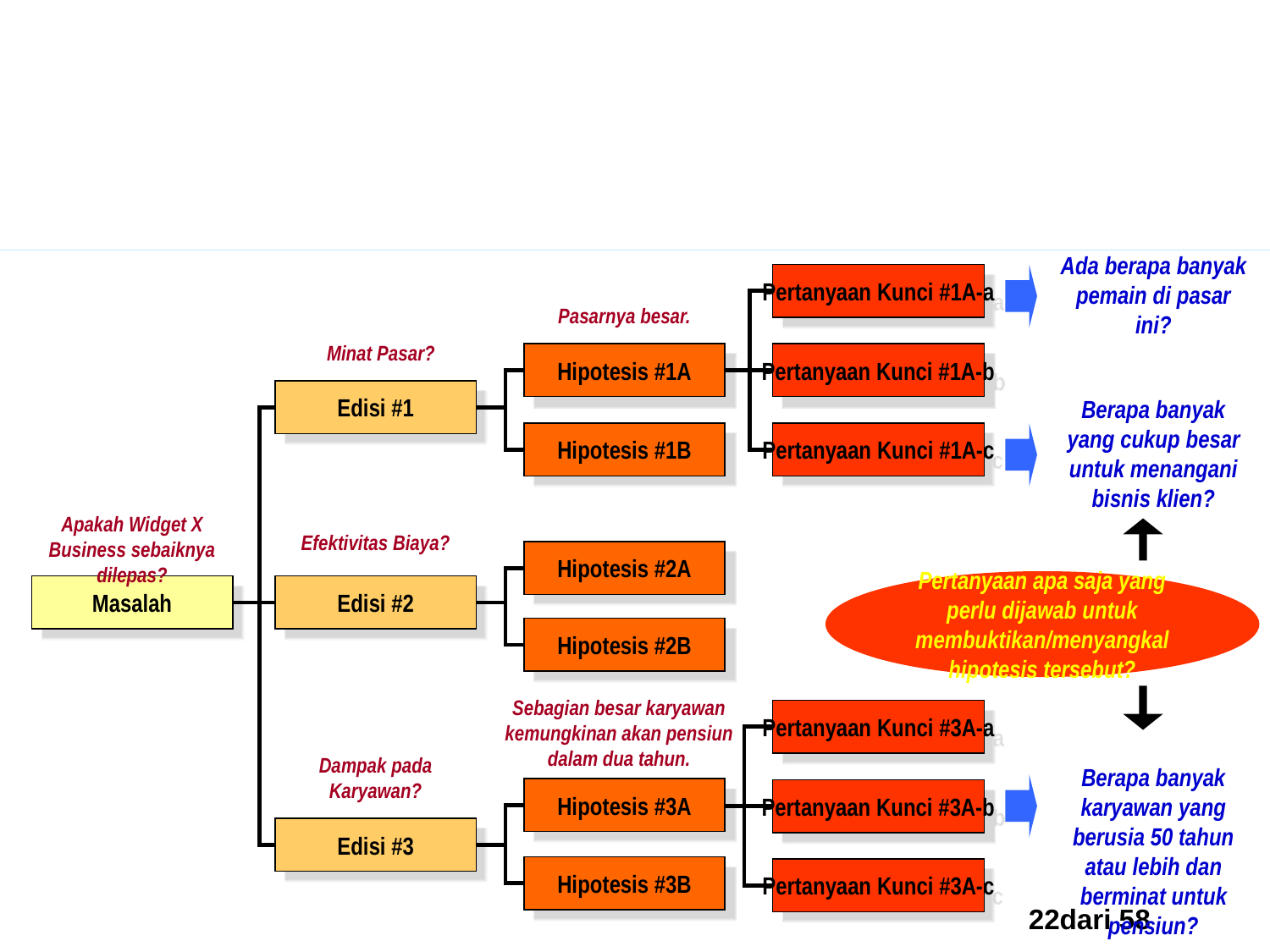

Merumuskan Pertanyaan-Pertanyaan Kunci
Ada berapa banyak pemain di pasar ini?
Pertanyaan Kunci #1A-a

Pasarnya besar.
Minat Pasar?
Hipotesis #1A
Pertanyaan Kunci #1A-b
Edisi #1
Berapa banyak yang cukup besar untuk menangani bisnis klien?
Hipotesis #1B
Pertanyaan Kunci #1A-c

Apakah Widget X Business sebaiknya dilepas?

Efektivitas Biaya?
Hipotesis #2A
Pertanyaan apa saja yang perlu dijawab untuk membuktikan/menyangkal hipotesis tersebut?
Masalah
Edisi #2
Hipotesis #2B

Sebagian besar karyawan kemungkinan akan pensiun dalam dua tahun.
Pertanyaan Kunci #3A-a
Dampak pada Karyawan?
Berapa banyak karyawan yang berusia 50 tahun atau lebih dan berminat untuk pensiun?

Hipotesis #3A
Pertanyaan Kunci #3A-b
Edisi #3
Hipotesis #3B
Pertanyaan Kunci #3A-c
22dari 58